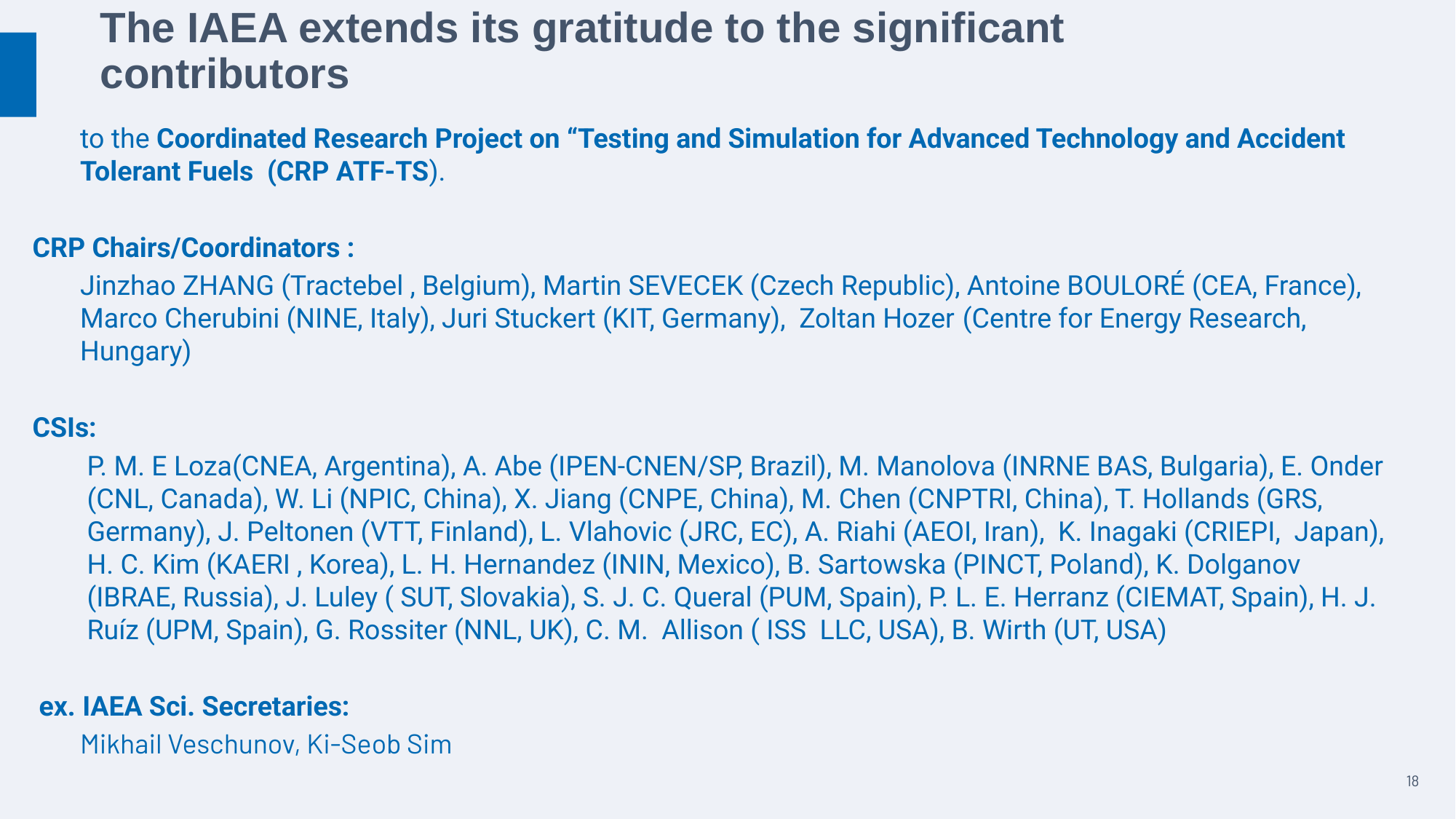

# The IAEA extends its gratitude to the significant contributors
to the Coordinated Research Project on “Testing and Simulation for Advanced Technology and Accident Tolerant Fuels  (CRP ATF-TS).

CRP Chairs/Coordinators :
Jinzhao ZHANG (Tractebel , Belgium), Martin SEVECEK (Czech Republic), Antoine BOULORÉ (CEA, France), Marco Cherubini (NINE, Italy), Juri Stuckert (KIT, Germany),  Zoltan Hozer (Centre for Energy Research, Hungary)

CSIs:
P. M. E Loza(CNEA, Argentina), A. Abe (IPEN-CNEN/SP, Brazil), M. Manolova (INRNE BAS, Bulgaria), E. Onder (CNL, Canada), W. Li (NPIC, China), X. Jiang (CNPE, China), M. Chen (CNPTRI, China), T. Hollands (GRS, Germany), J. Peltonen (VTT, Finland), L. Vlahovic (JRC, EC), A. Riahi (AEOI, Iran),  K. Inagaki (CRIEPI,  Japan), H. C. Kim (KAERI , Korea), L. H. Hernandez (ININ, Mexico), B. Sartowska (PINCT, Poland), K. Dolganov (IBRAE, Russia), J. Luley ( SUT, Slovakia), S. J. C. Queral (PUM, Spain), P. L. E. Herranz (CIEMAT, Spain), H. J. Ruíz (UPM, Spain), G. Rossiter (NNL, UK), C. M.  Allison ( ISS  LLC, USA), B. Wirth (UT, USA)

 ex. IAEA Sci. Secretaries:
Mikhail Veschunov, Ki-Seob Sim

18